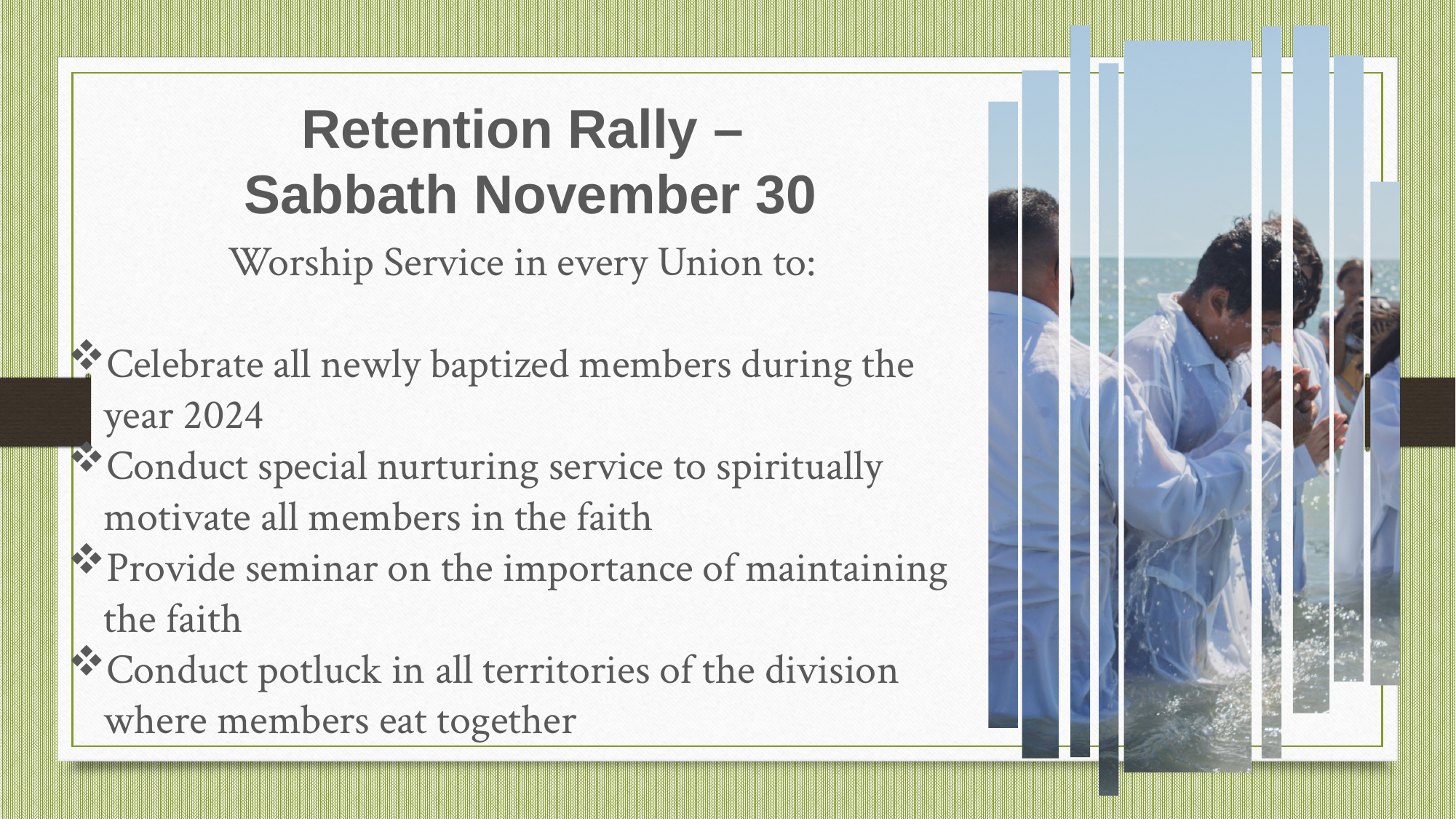

Retention Rally –
Sabbath November 30
Worship Service in every Union to:

Celebrate all newly baptized members during the year 2024
Conduct special nurturing service to spiritually motivate all members in the faith
Provide seminar on the importance of maintaining the faith
Conduct potluck in all territories of the division where members eat together